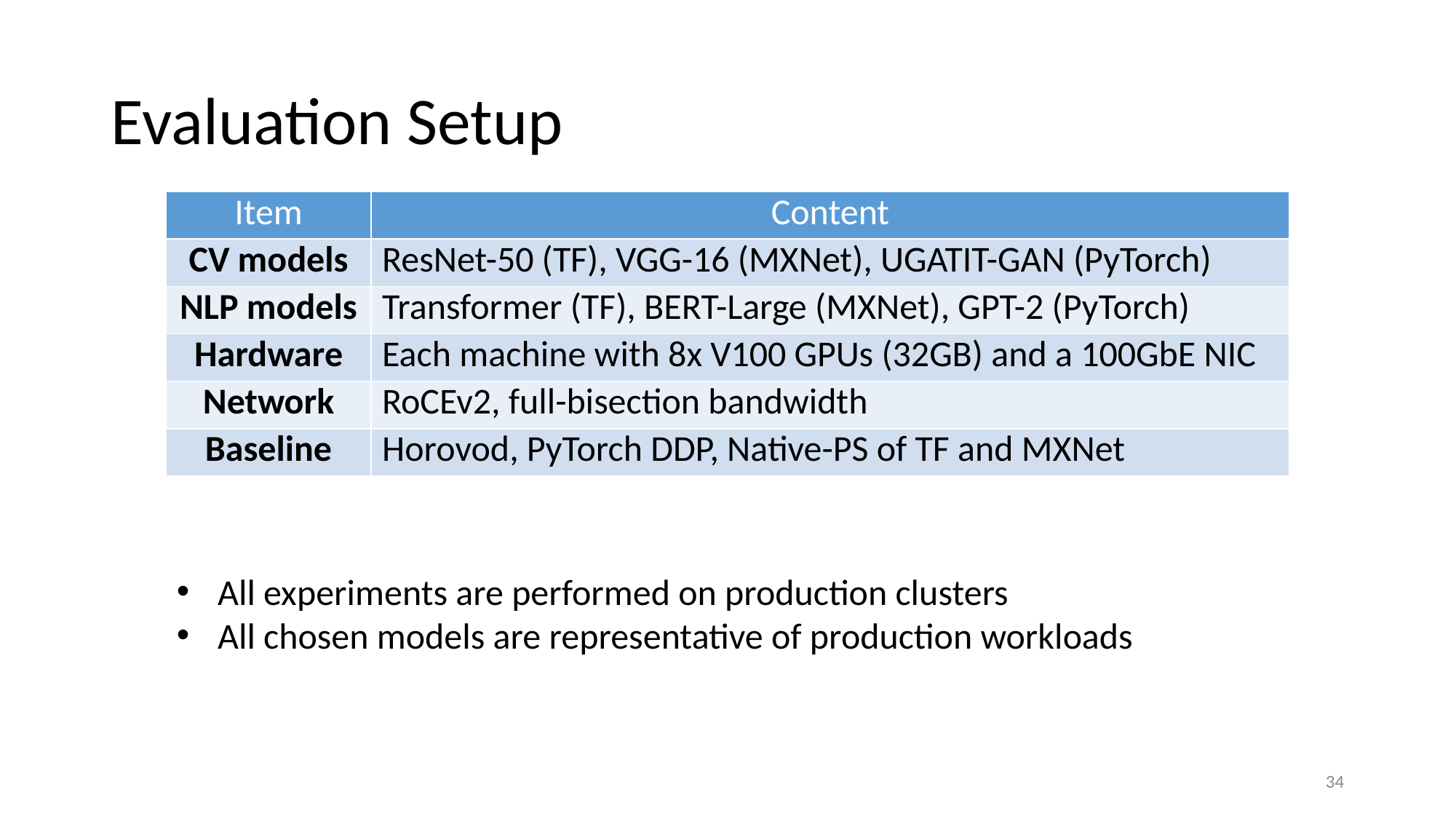

# Evaluation Setup
| Item | Content |
| --- | --- |
| CV models | ResNet-50 (TF), VGG-16 (MXNet), UGATIT-GAN (PyTorch) |
| NLP models | Transformer (TF), BERT-Large (MXNet), GPT-2 (PyTorch) |
| Hardware | Each machine with 8x V100 GPUs (32GB) and a 100GbE NIC |
| Network | RoCEv2, full-bisection bandwidth |
| Baseline | Horovod, PyTorch DDP, Native-PS of TF and MXNet |
All experiments are performed on production clusters
All chosen models are representative of production workloads
34